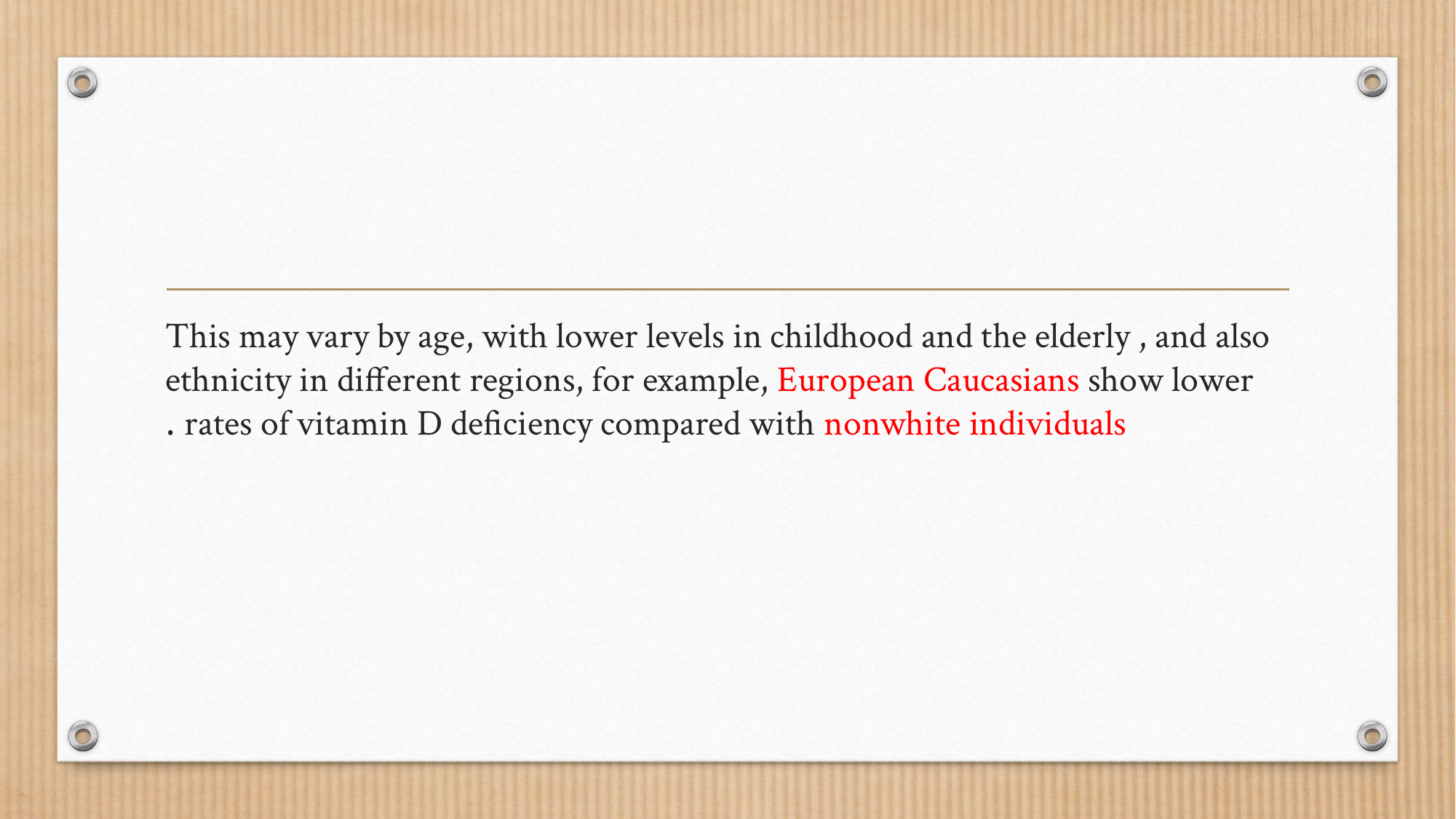

#
This may vary by age, with lower levels in childhood and the elderly , and also ethnicity in different regions, for example, European Caucasians show lower rates of vitamin D deﬁciency compared with nonwhite individuals .